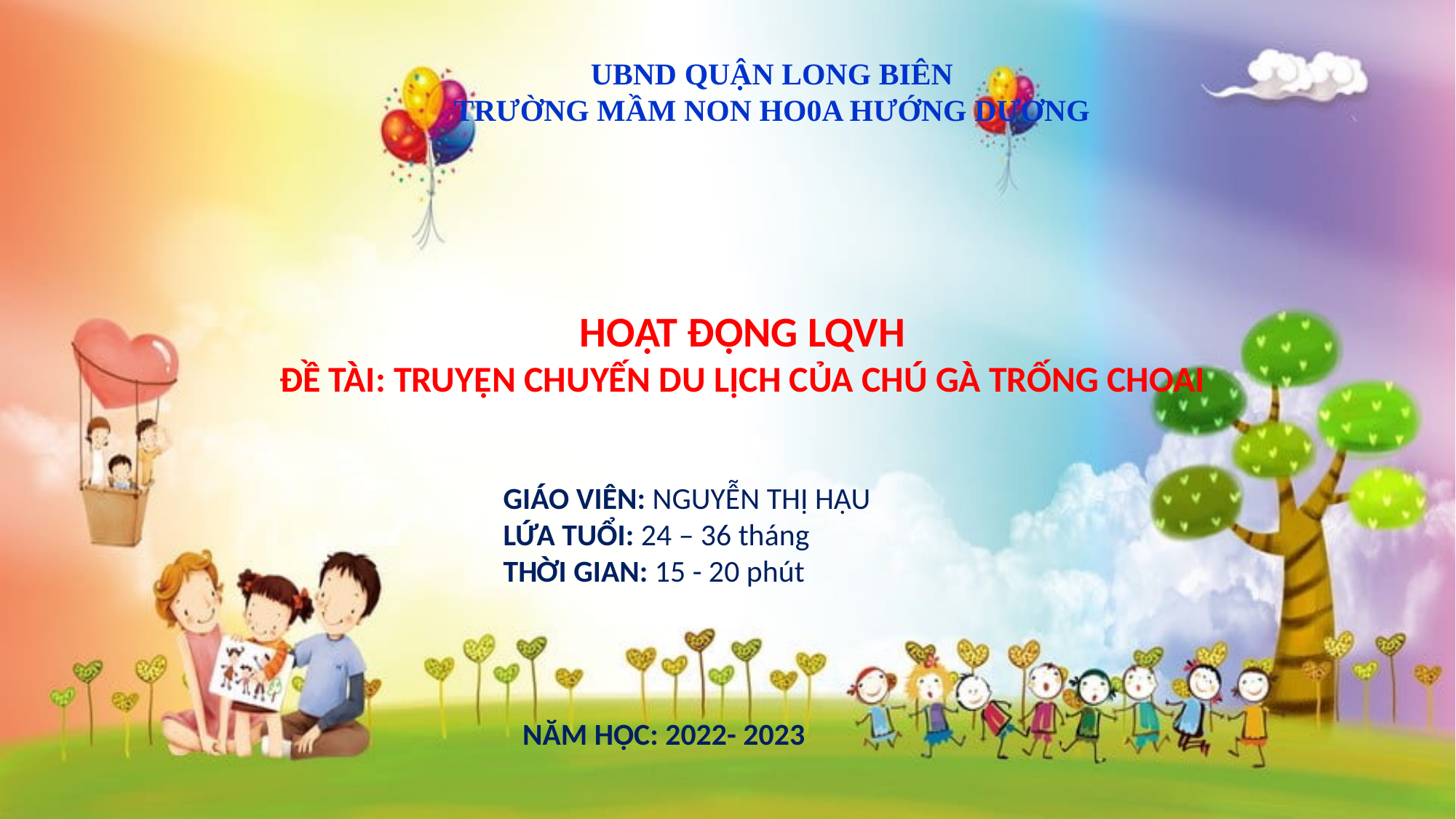

UBND QUẬN LONG BIÊN
TRƯỜNG MẦM NON HO0A HƯỚNG DƯƠNG
HOẠT ĐỘNG LQVH
ĐỀ TÀI: TRUYỆN CHUYẾN DU LỊCH CỦA CHÚ GÀ TRỐNG CHOAI
GIÁO VIÊN: NGUYỄN THỊ HẬU
LỨA TUỔI: 24 – 36 tháng
THỜI GIAN: 15 - 20 phút

NĂM HỌC: 2022- 2023